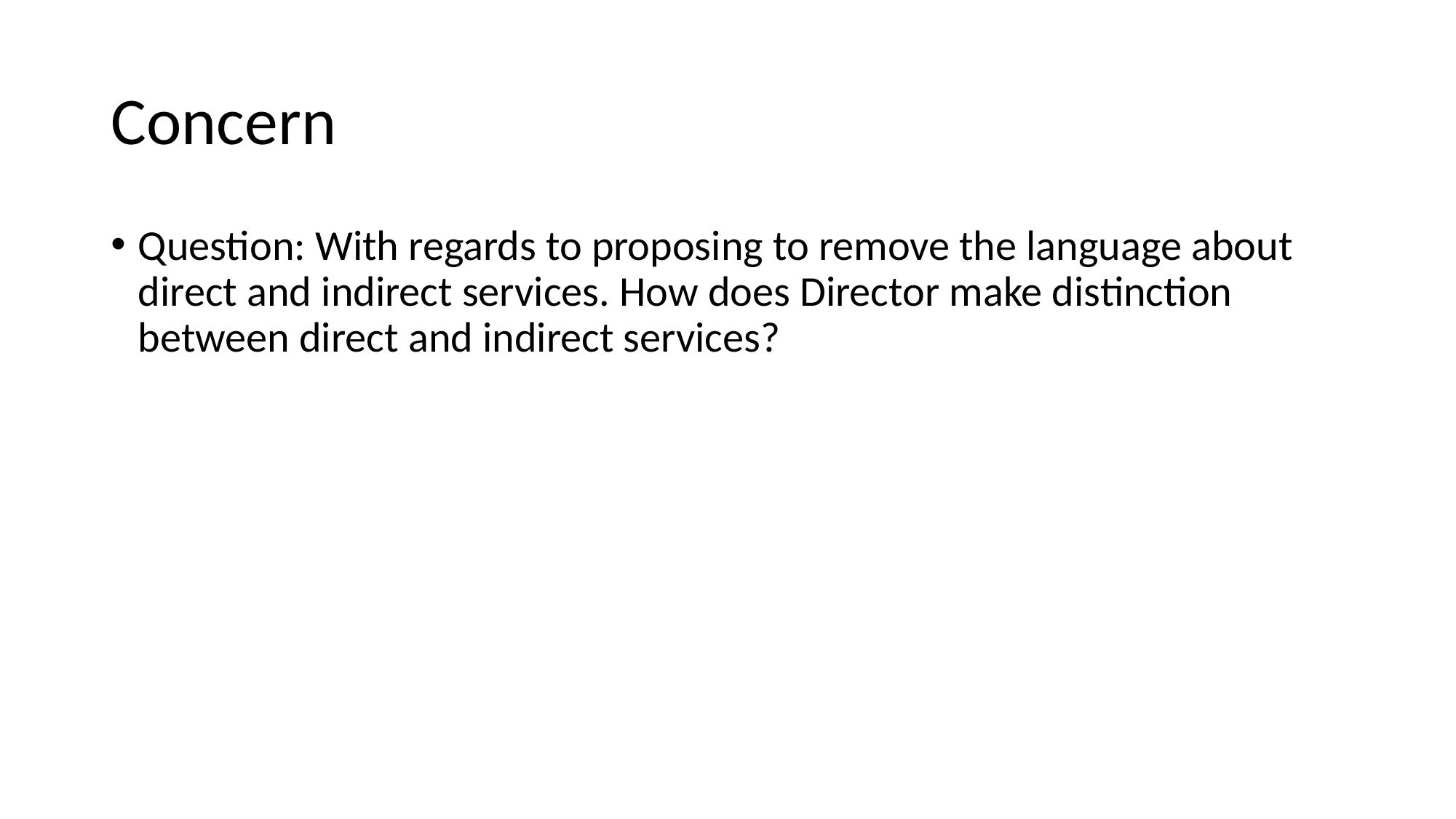

# Concern
Question: With regards to proposing to remove the language about direct and indirect services. How does Director make distinction between direct and indirect services?